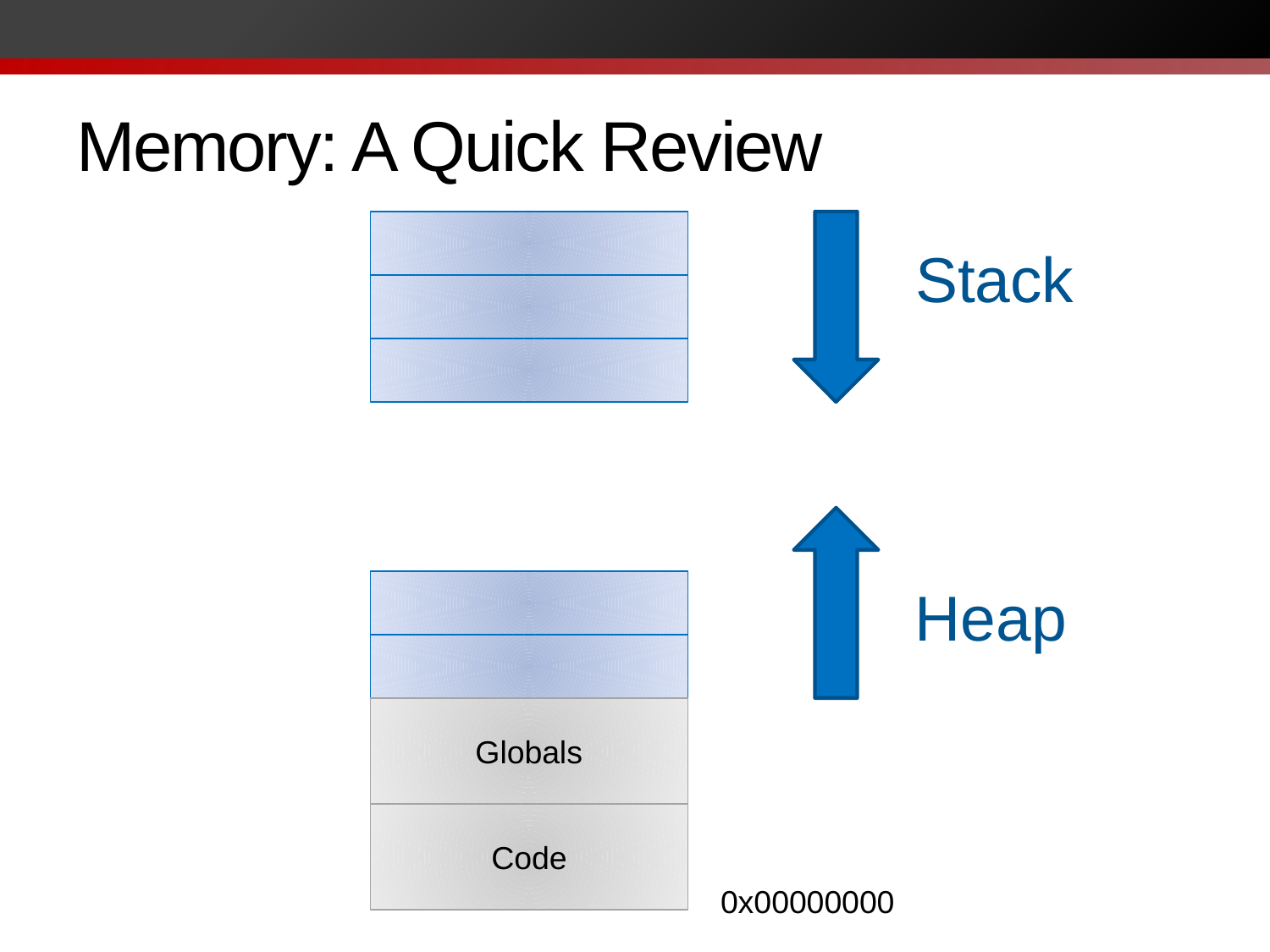

# Memory: A Quick Review

Stack

Heap
Globals
Code
0x00000000